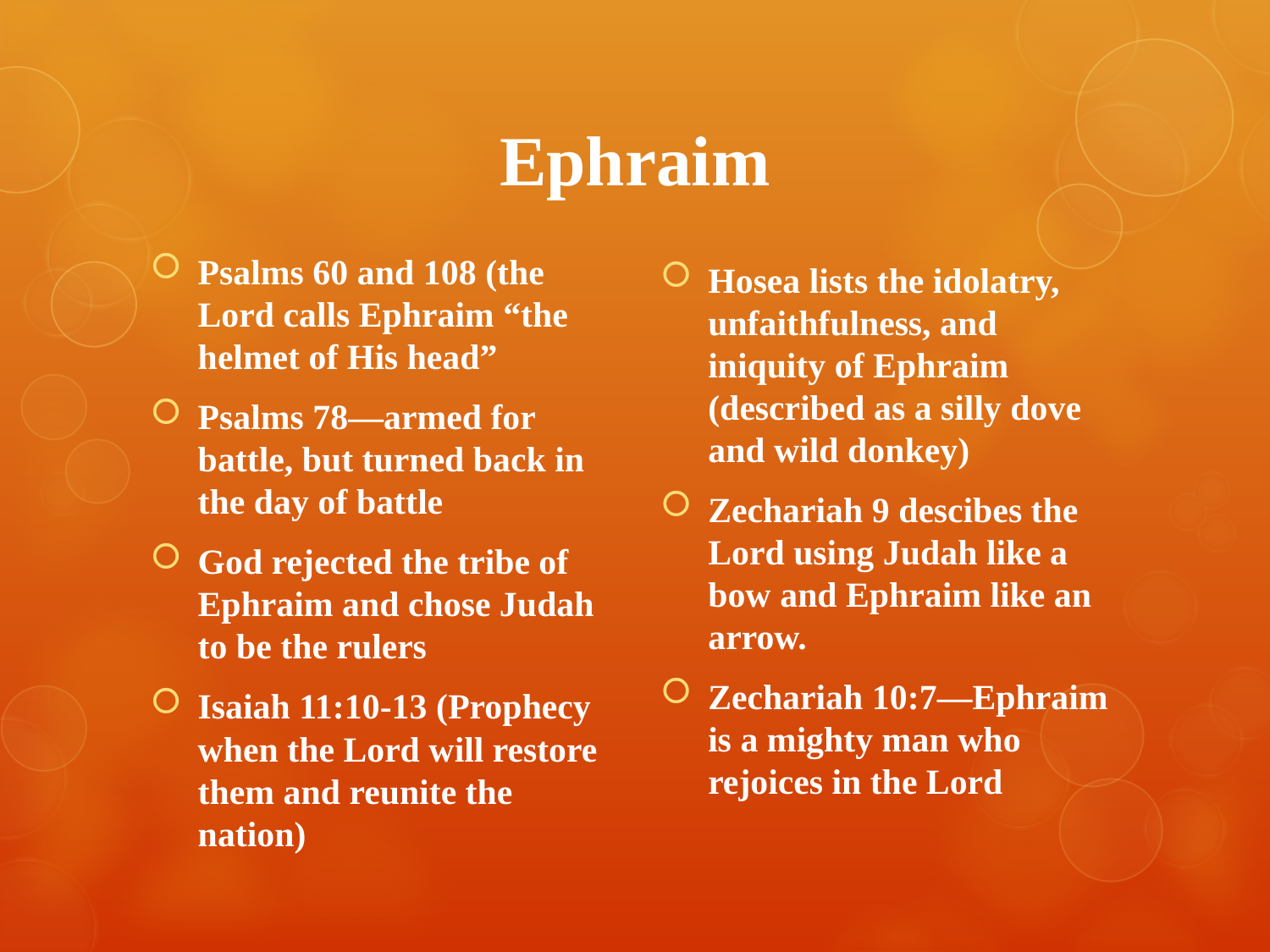

# Ephraim
Psalms 60 and 108 (the Lord calls Ephraim “the helmet of His head”
Psalms 78—armed for battle, but turned back in the day of battle
God rejected the tribe of Ephraim and chose Judah to be the rulers
Isaiah 11:10-13 (Prophecy when the Lord will restore them and reunite the nation)

Hosea lists the idolatry, unfaithfulness, and iniquity of Ephraim (described as a silly dove and wild donkey)
Zechariah 9 descibes the Lord using Judah like a bow and Ephraim like an arrow.
Zechariah 10:7—Ephraim is a mighty man who rejoices in the Lord